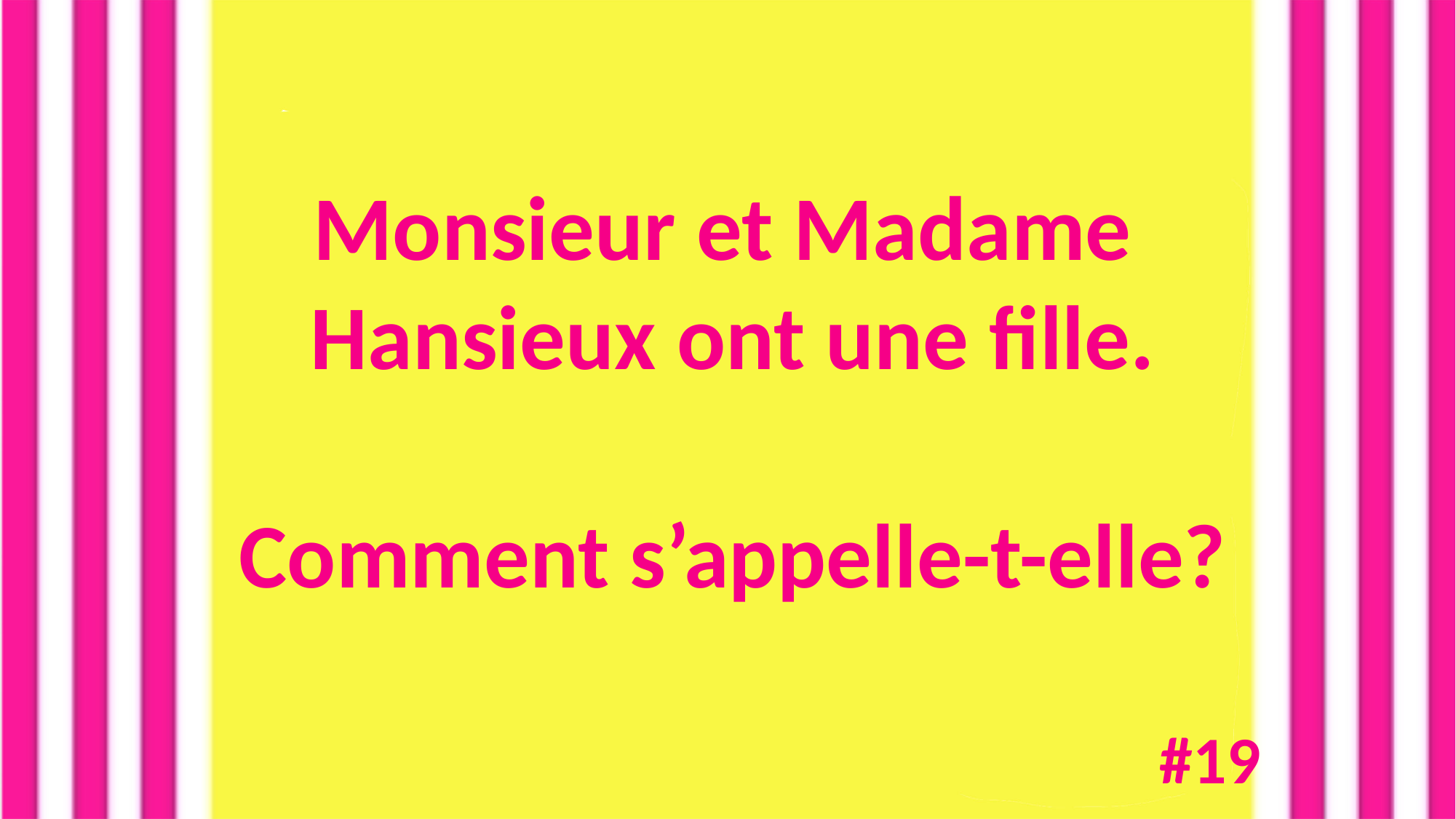

Monsieur et Madame
Hansieux ont une fille.

Comment s’appelle-t-elle?
#19